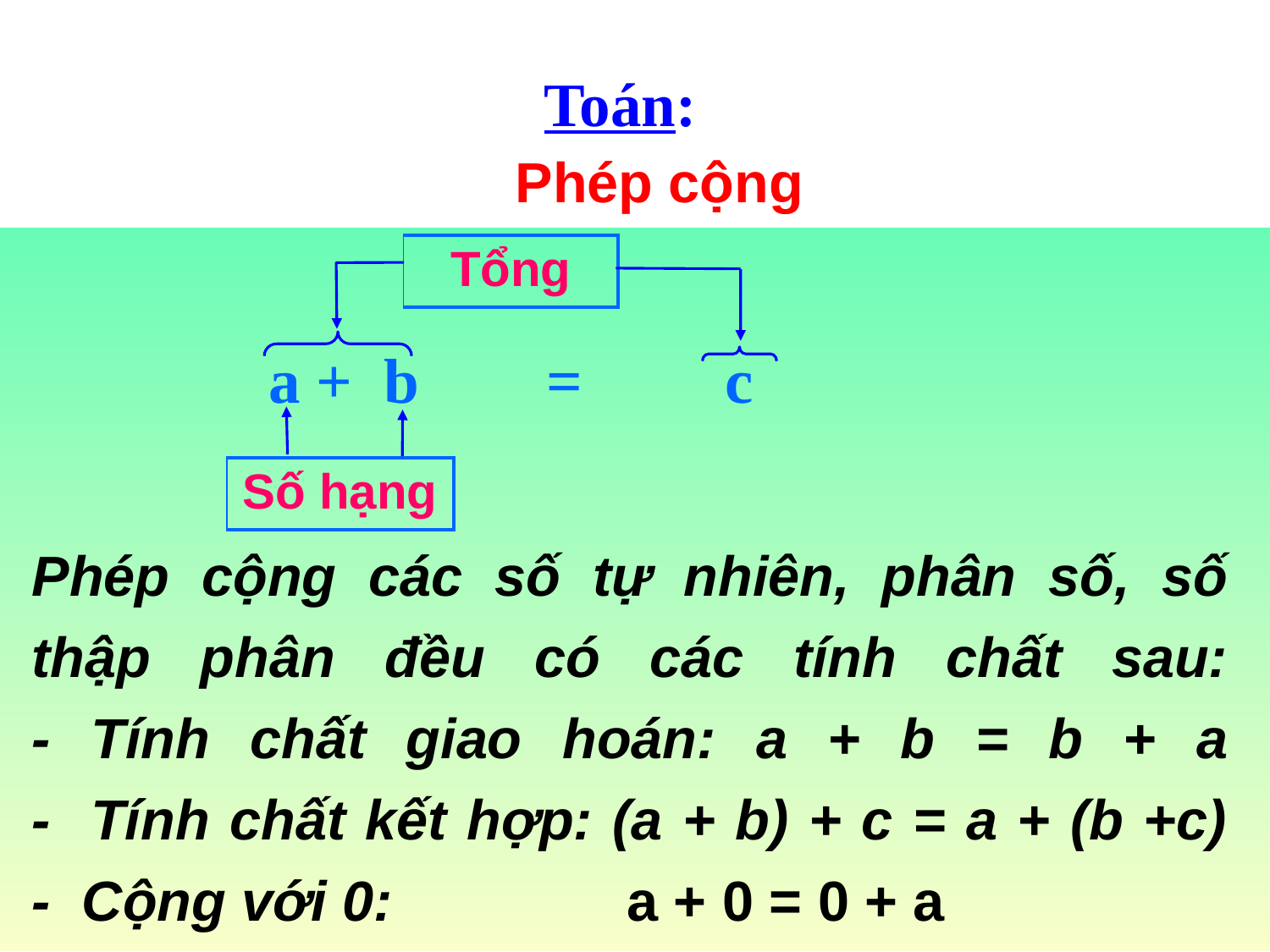

Toán:
Phép cộng

| Tổng |
| --- |

      a +  b        =         c

| Số hạng |
| --- |
Phép cộng các số tự nhiên, phân số, số thập phân đều có các tính chất sau:
- Tính chất giao hoán: a + b = b + a
-  Tính chất kết hợp: (a + b) + c = a + (b +c)
-  Cộng với 0:               a + 0 = 0 + a